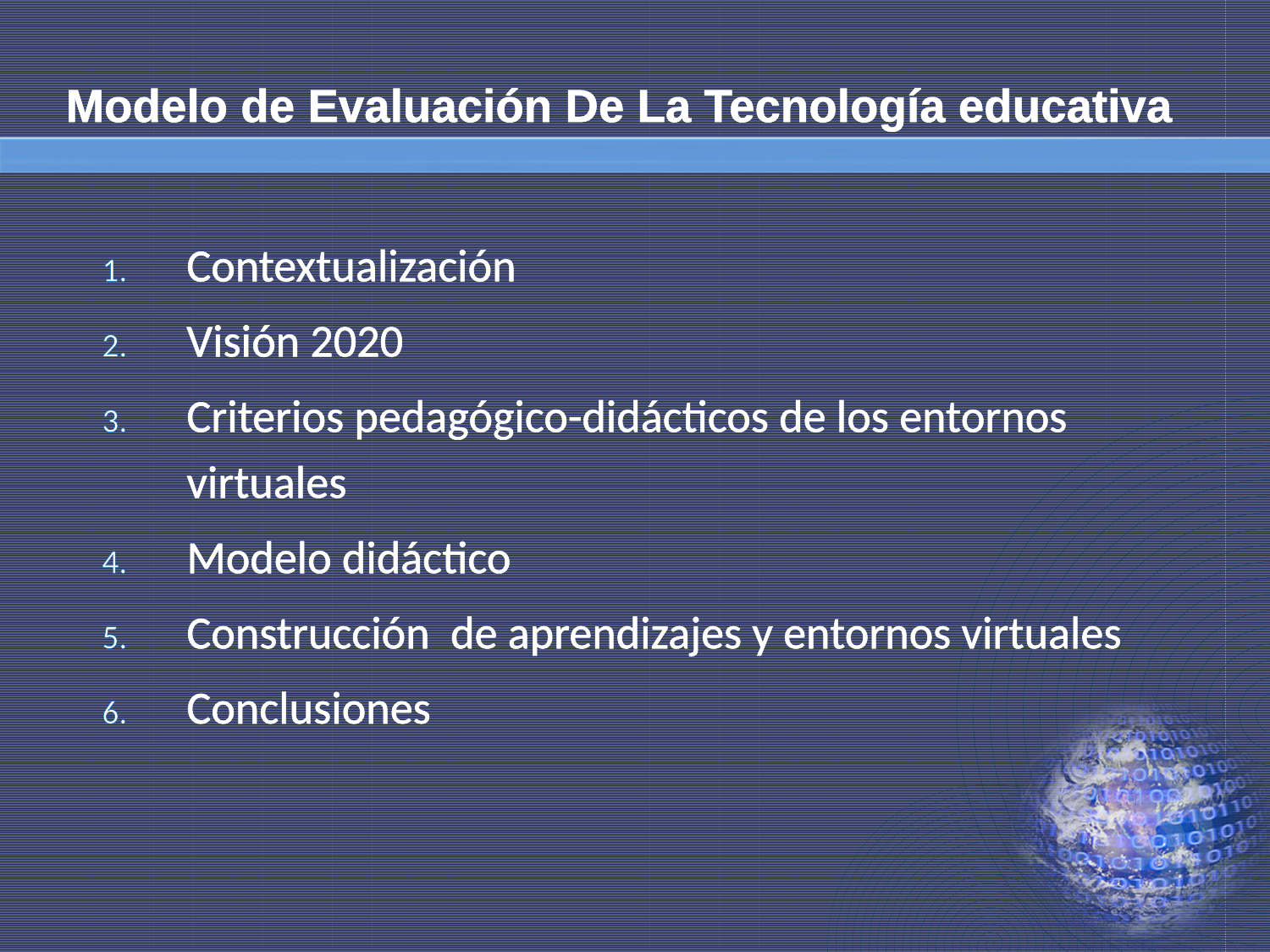

# Modelo de Evaluación De La Tecnología educativa

Contextualización
Visión 2020
Criterios pedagógico-didácticos de los entornos virtuales
Modelo didáctico
Construcción  de aprendizajes y entornos virtuales
Conclusiones